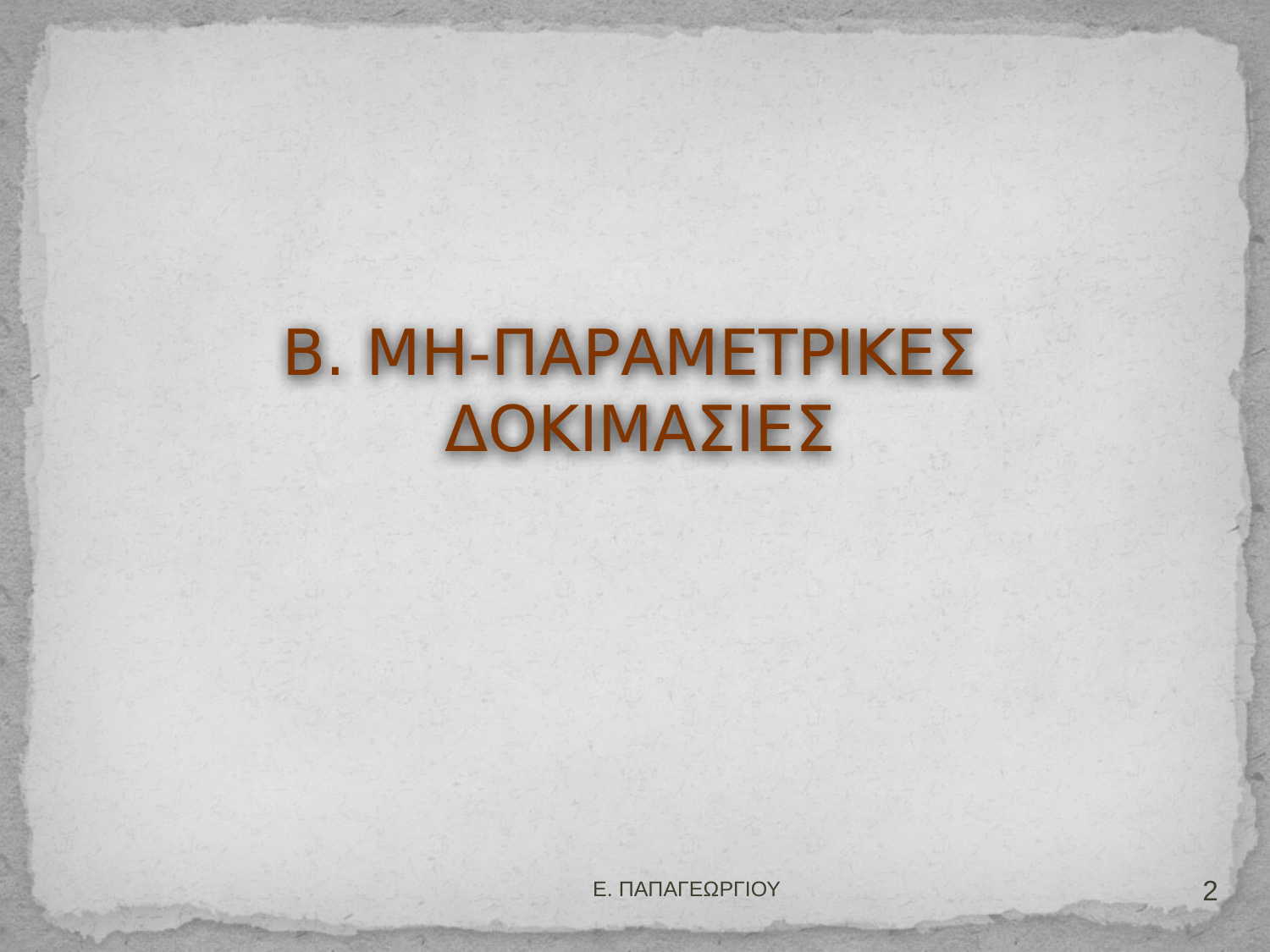

#

Β. ΜΗ-ΠΑΡΑΜΕΤΡΙΚΕΣ
 ΔΟΚΙΜΑΣΙΕΣ

2
Ε. ΠΑΠΑΓΕΩΡΓΙΟΥ